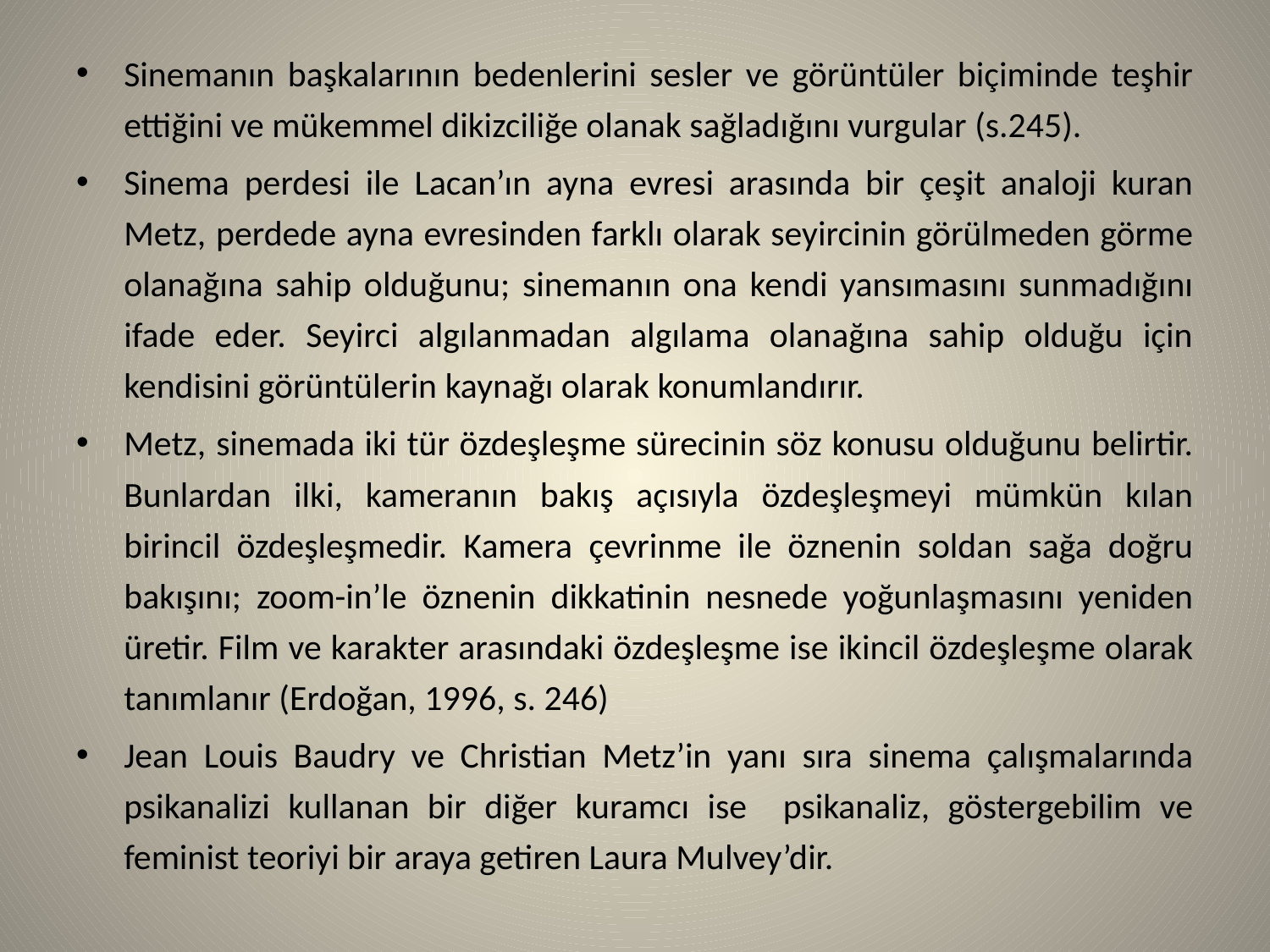

Sinemanın başkalarının bedenlerini sesler ve görüntüler biçiminde teşhir ettiğini ve mükemmel dikizciliğe olanak sağladığını vurgular (s.245).
Sinema perdesi ile Lacan’ın ayna evresi arasında bir çeşit analoji kuran Metz, perdede ayna evresinden farklı olarak seyircinin görülmeden görme olanağına sahip olduğunu; sinemanın ona kendi yansımasını sunmadığını ifade eder. Seyirci algılanmadan algılama olanağına sahip olduğu için kendisini görüntülerin kaynağı olarak konumlandırır.
Metz, sinemada iki tür özdeşleşme sürecinin söz konusu olduğunu belirtir. Bunlardan ilki, kameranın bakış açısıyla özdeşleşmeyi mümkün kılan birincil özdeşleşmedir. Kamera çevrinme ile öznenin soldan sağa doğru bakışını; zoom-in’le öznenin dikkatinin nesnede yoğunlaşmasını yeniden üretir. Film ve karakter arasındaki özdeşleşme ise ikincil özdeşleşme olarak tanımlanır (Erdoğan, 1996, s. 246)
Jean Louis Baudry ve Christian Metz’in yanı sıra sinema çalışmalarında psikanalizi kullanan bir diğer kuramcı ise  psikanaliz, göstergebilim ve feminist teoriyi bir araya getiren Laura Mulvey’dir.